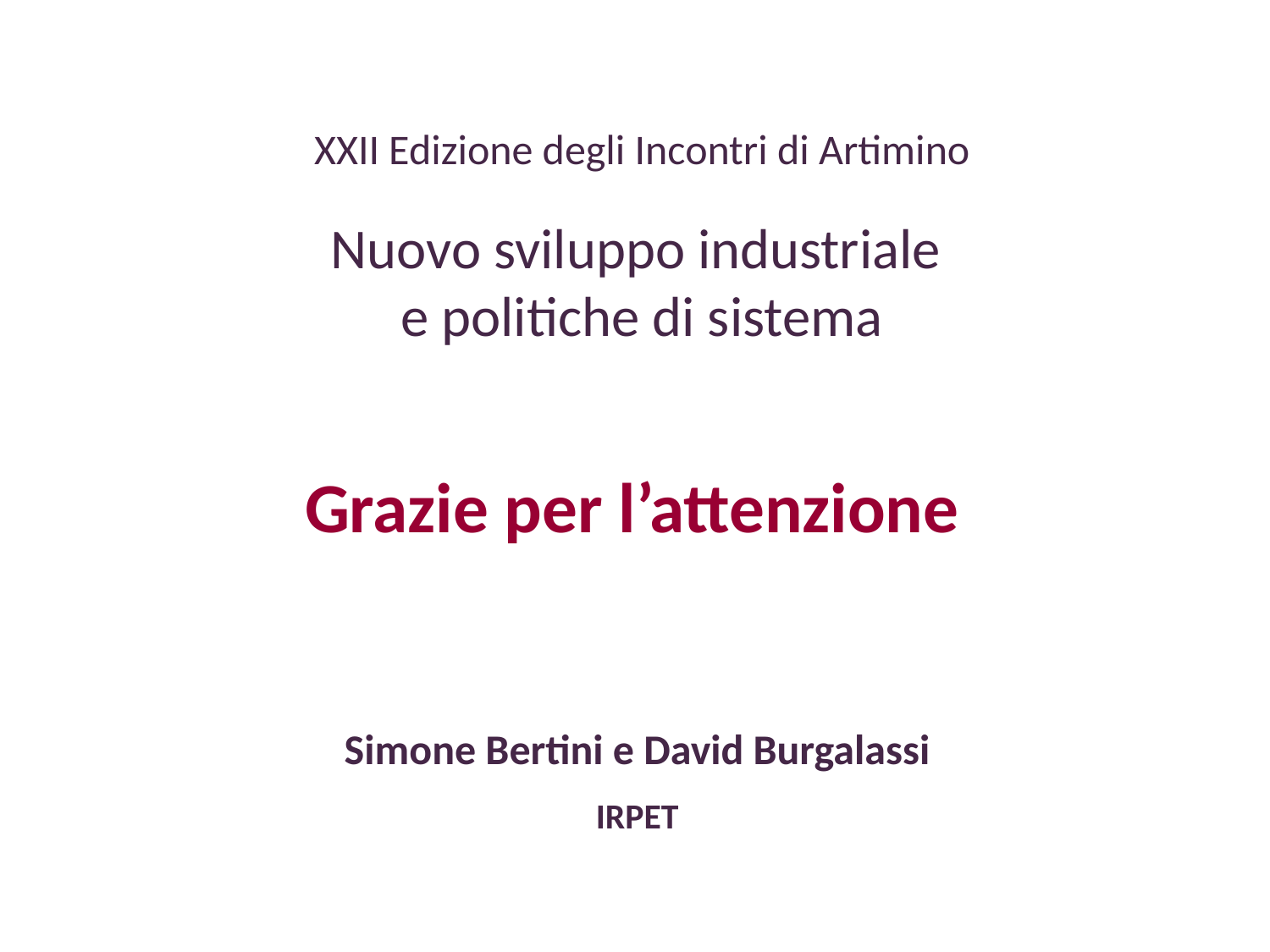

XXII Edizione degli Incontri di Artimino
Nuovo sviluppo industriale
e politiche di sistema

Grazie per l’attenzione
Simone Bertini e David Burgalassi
IRPET